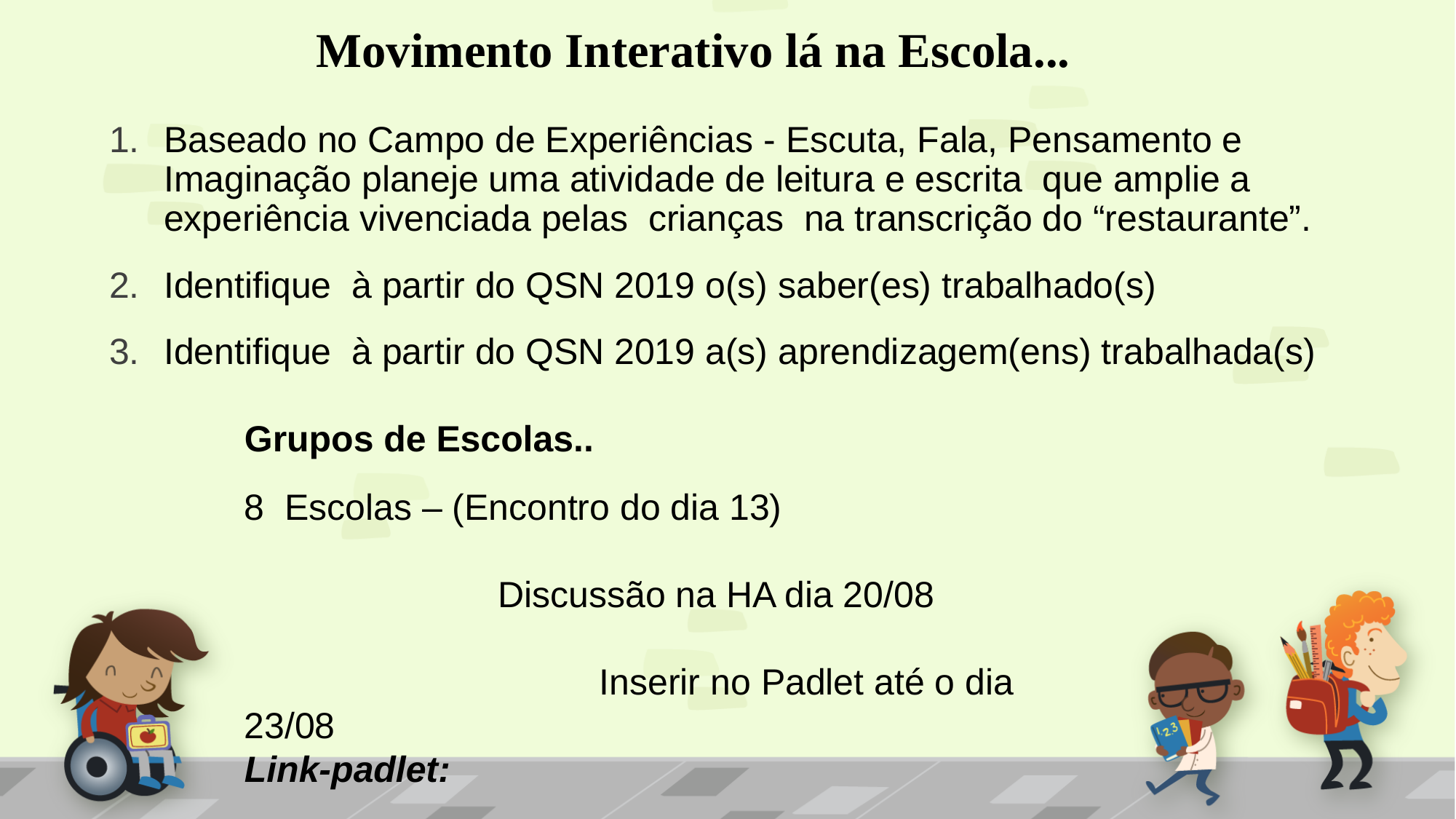

# Movimento Interativo lá na Escola...
Baseado no Campo de Experiências - Escuta, Fala, Pensamento e Imaginação planeje uma atividade de leitura e escrita  que amplie a experiência vivenciada pelas  crianças  na transcrição do “restaurante”.
Identifique  à partir do QSN 2019 o(s) saber(es) trabalhado(s)
Identifique  à partir do QSN 2019 a(s) aprendizagem(ens) trabalhada(s)

Grupos de Escolas..

8  Escolas – (Encontro do dia 13)                                                                                                                                  Discussão na HA dia 20/08                                                                                                                             Inserir no Padlet até o dia 23/08
Link-padlet: